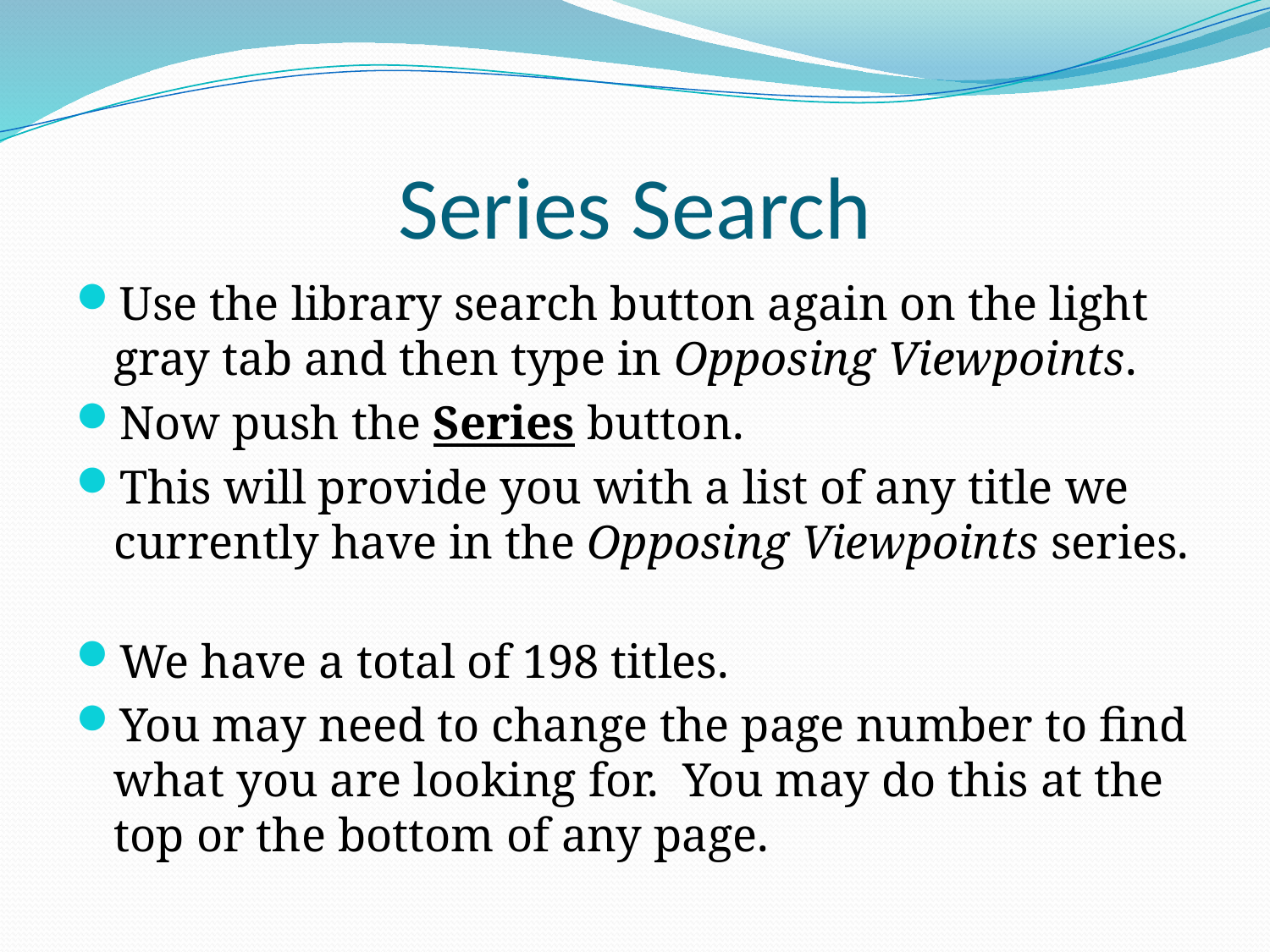

# Series Search
Use the library search button again on the light gray tab and then type in Opposing Viewpoints.
Now push the Series button.
This will provide you with a list of any title we currently have in the Opposing Viewpoints series.
We have a total of 198 titles.
You may need to change the page number to find what you are looking for.  You may do this at the top or the bottom of any page.